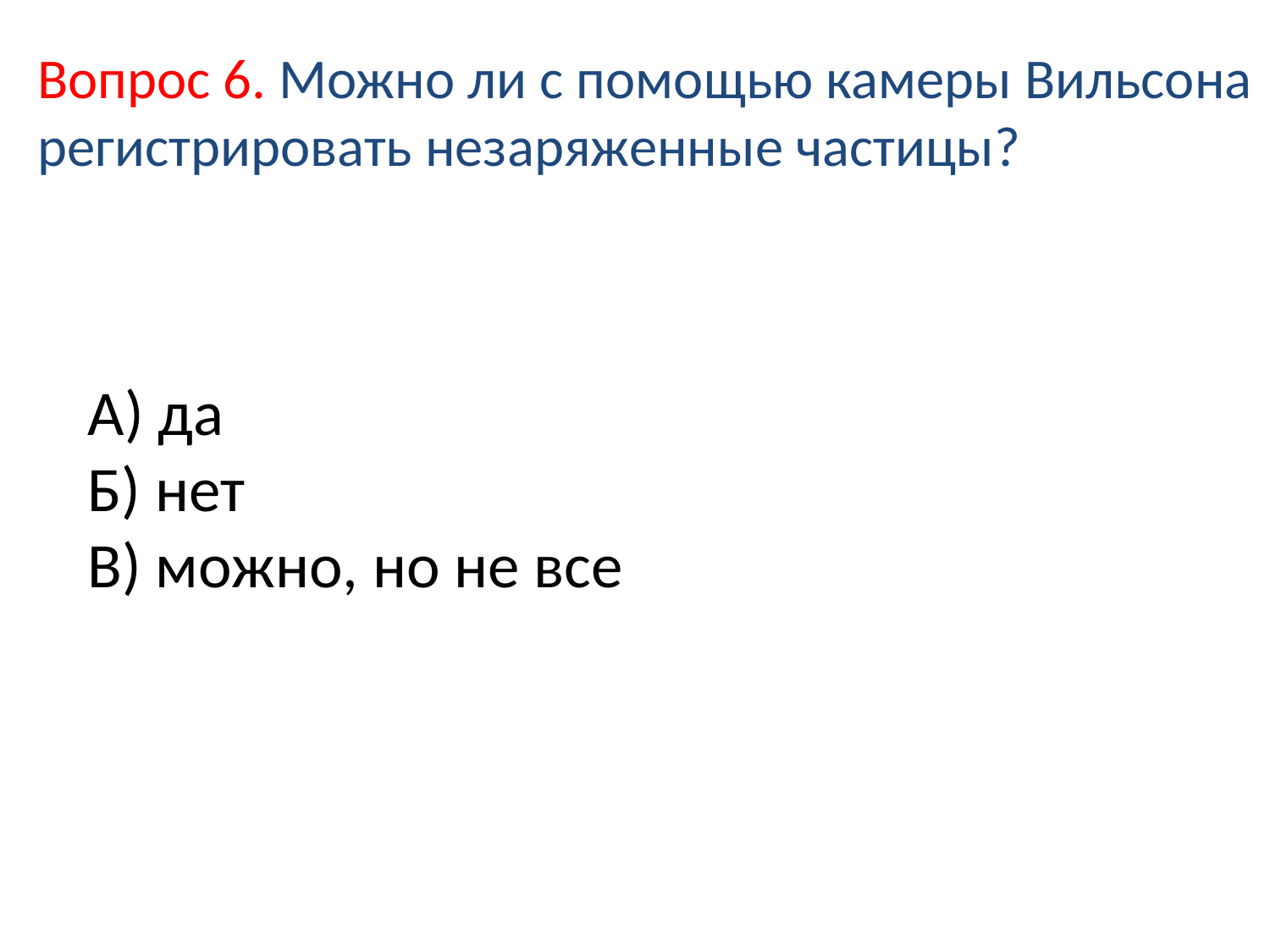

Вопрос 6. Можно ли с помощью камеры Вильсона регистрировать незаряженные частицы?
# А) да Б) нет В) можно, но не все